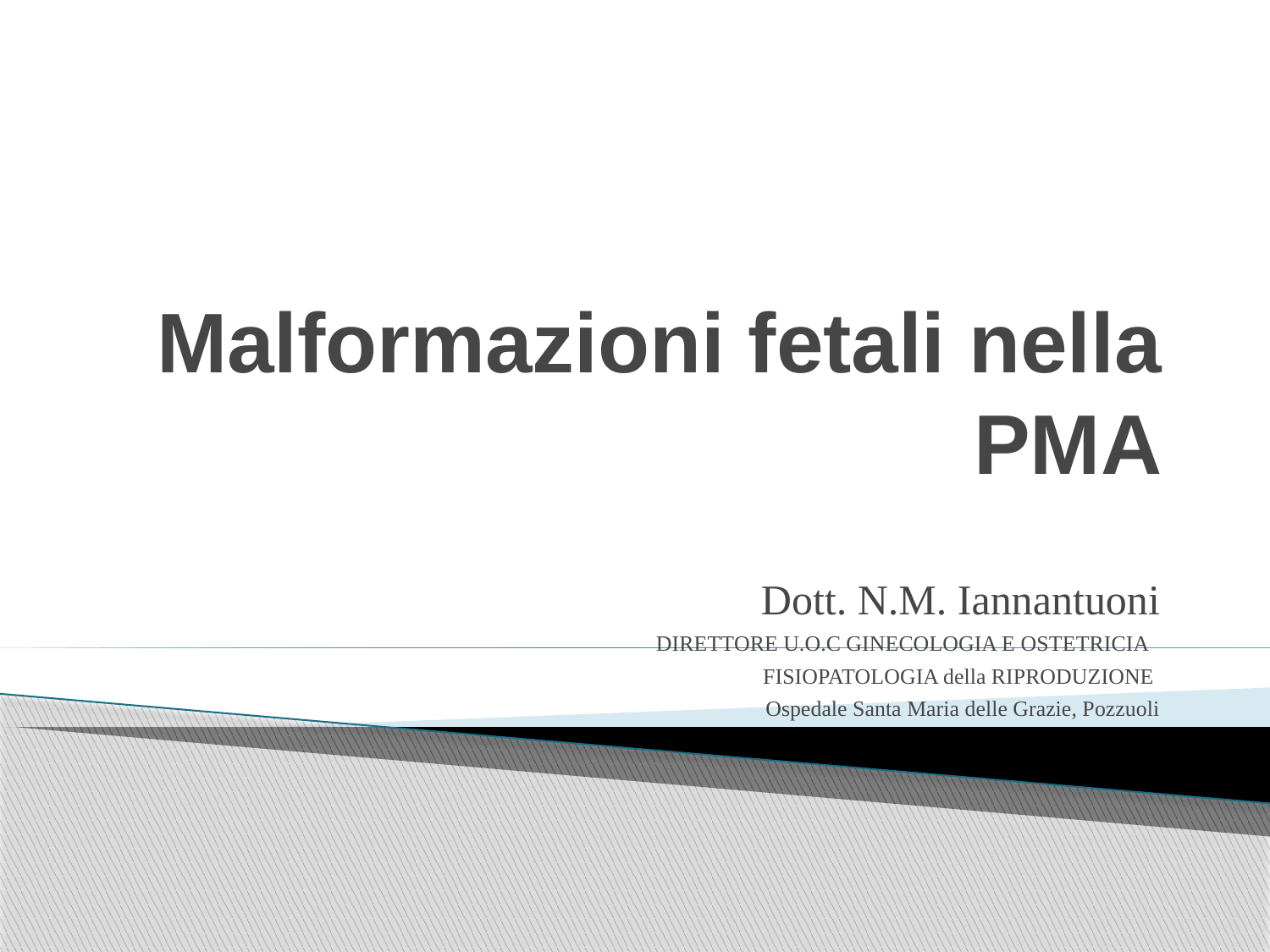

# Malformazioni fetali nella PMA
Dott. N.M. Iannantuoni
DIRETTORE U.O.C GINECOLOGIA E OSTETRICIA
FISIOPATOLOGIA della RIPRODUZIONE
Ospedale Santa Maria delle Grazie, Pozzuoli